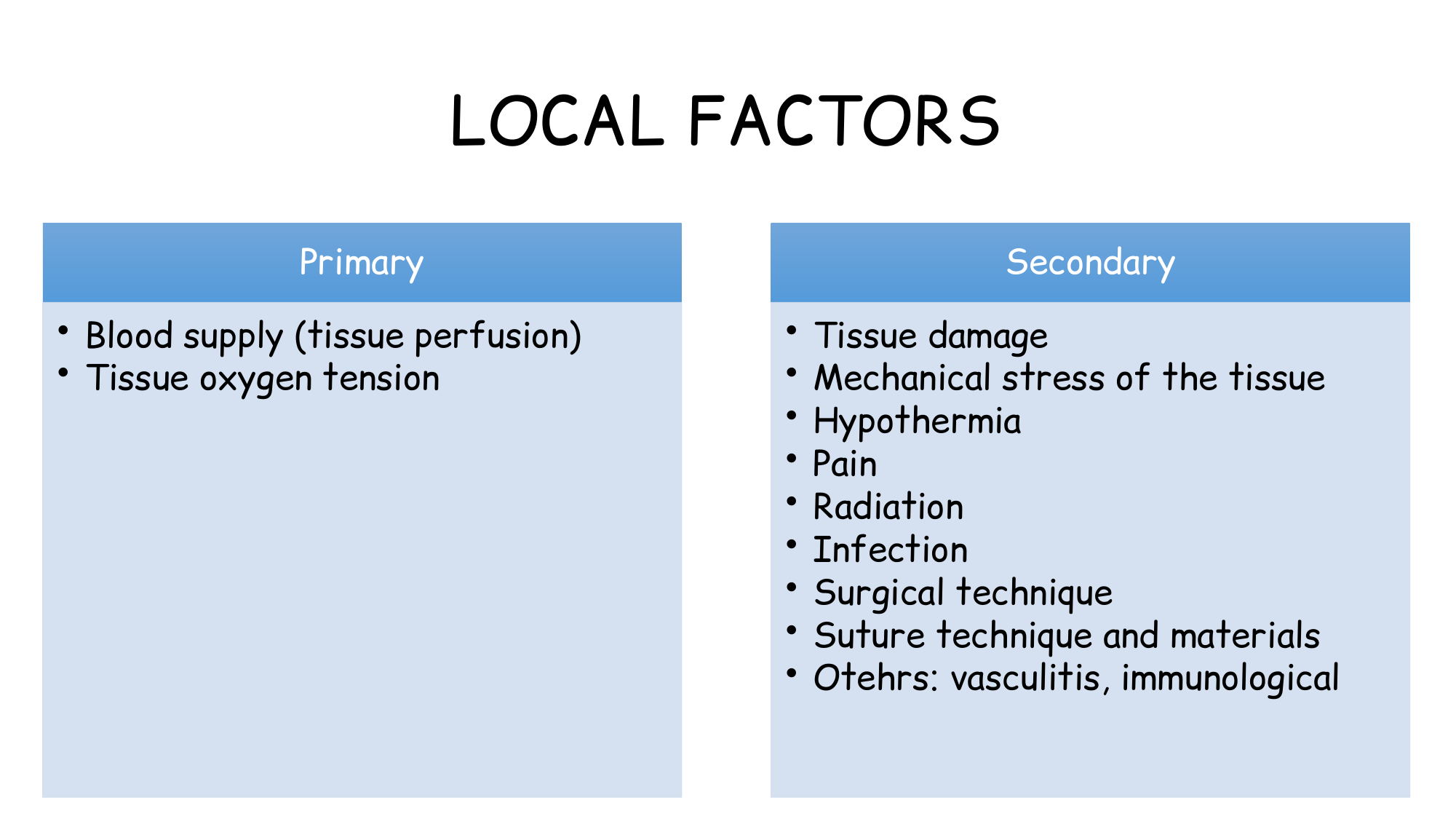

# LOCAL FACTORS
Primary
Blood supply (tissue perfusion)
Tissue oxygen tension
Secondary
Tissue damage
Mechanical stress of the tissue
Hypothermia
Pain
Radiation
Infection
Surgical technique
Suture technique and materials
Otehrs: vasculitis, immunological